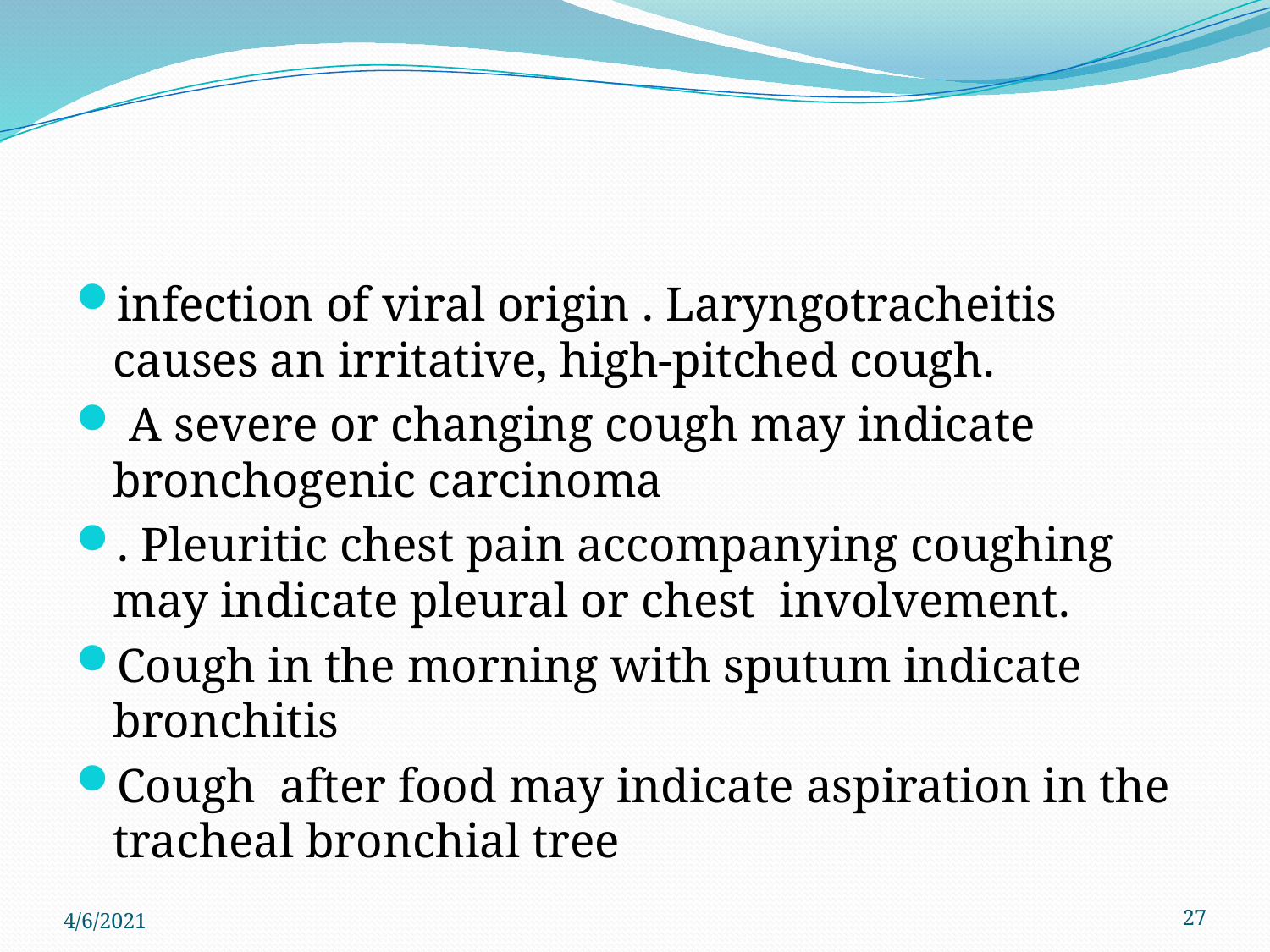

#
infection of viral origin . Laryngotracheitis causes an irritative, high-pitched cough.
 A severe or changing cough may indicate bronchogenic carcinoma
. Pleuritic chest pain accompanying coughing may indicate pleural or chest  involvement.
Cough in the morning with sputum indicate bronchitis
Cough  after food may indicate aspiration in the tracheal bronchial tree

4/6/2021
27